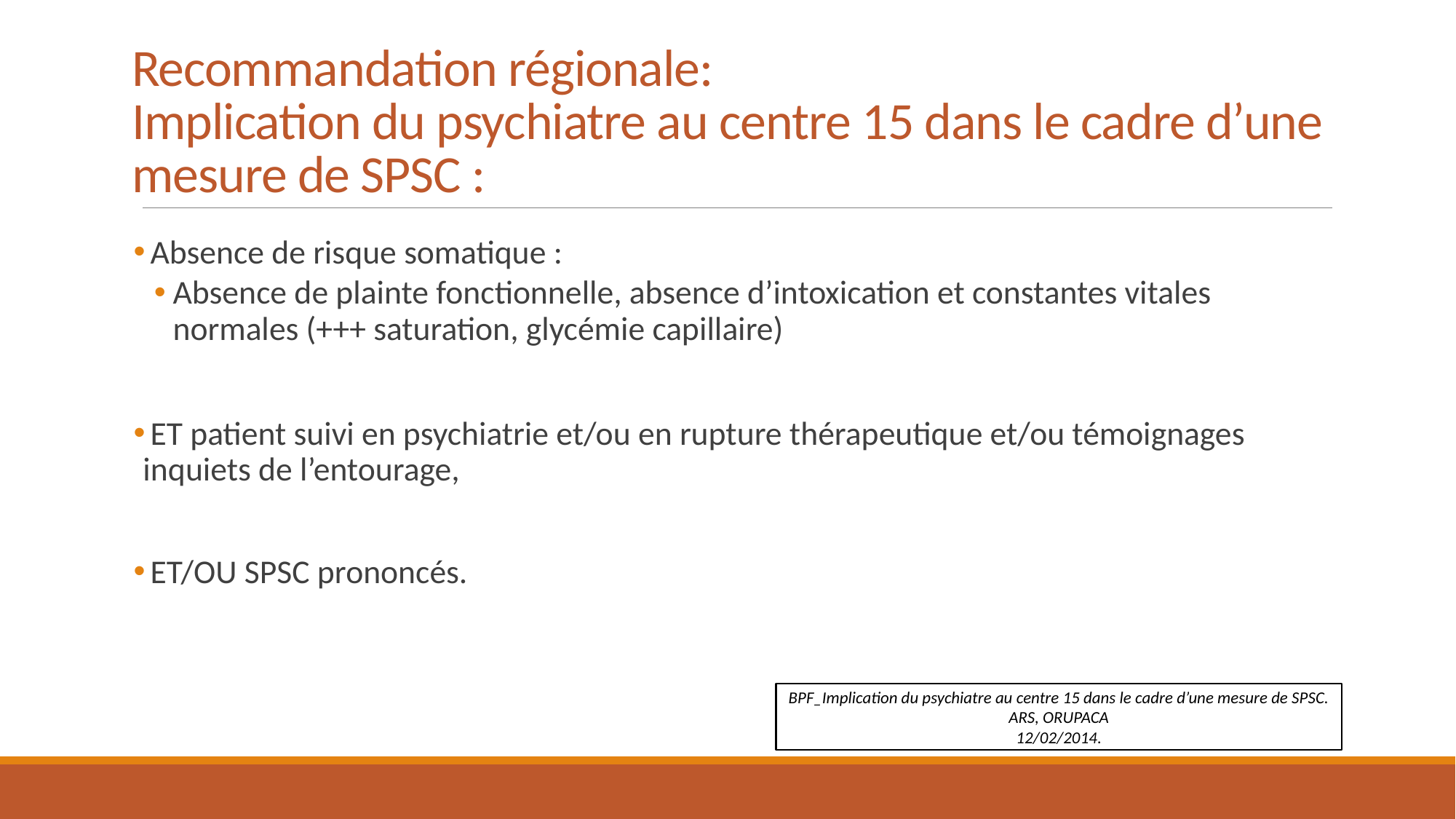

# Recommandation régionale: Implication du psychiatre au centre 15 dans le cadre d’une mesure de SPSC :
 Absence de risque somatique :
Absence de plainte fonctionnelle, absence d’intoxication et constantes vitales normales (+++ saturation, glycémie capillaire)

 ET patient suivi en psychiatrie et/ou en rupture thérapeutique et/ou témoignages inquiets de l’entourage,

 ET/OU SPSC prononcés.

BPF_Implication du psychiatre au centre 15 dans le cadre d’une mesure de SPSC.
ARS, ORUPACA
12/02/2014.